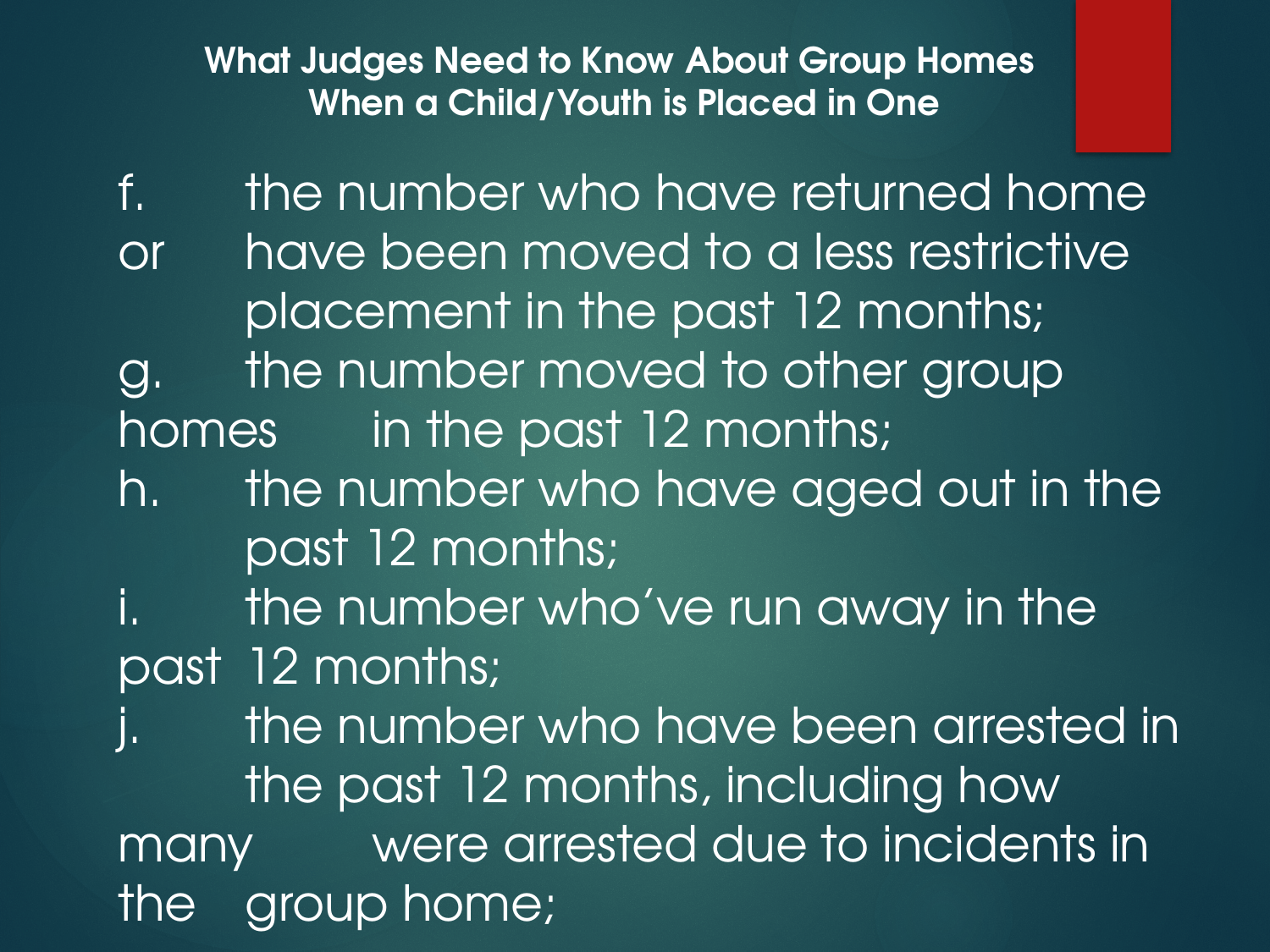

What Judges Need to Know About Group Homes
When a Child/Youth is Placed in One

f. 	the number who have returned home or 	have been moved to a less restrictive 	placement in the past 12 months;
g. 	the number moved to other group homes 	in the past 12 months;
h.	the number who have aged out in the 	past 12 months;
i.	the number who’ve run away in the past 	12 months;
j.	the number who have been arrested in 	the past 12 months, including how many 	were arrested due to incidents in the 	group home;